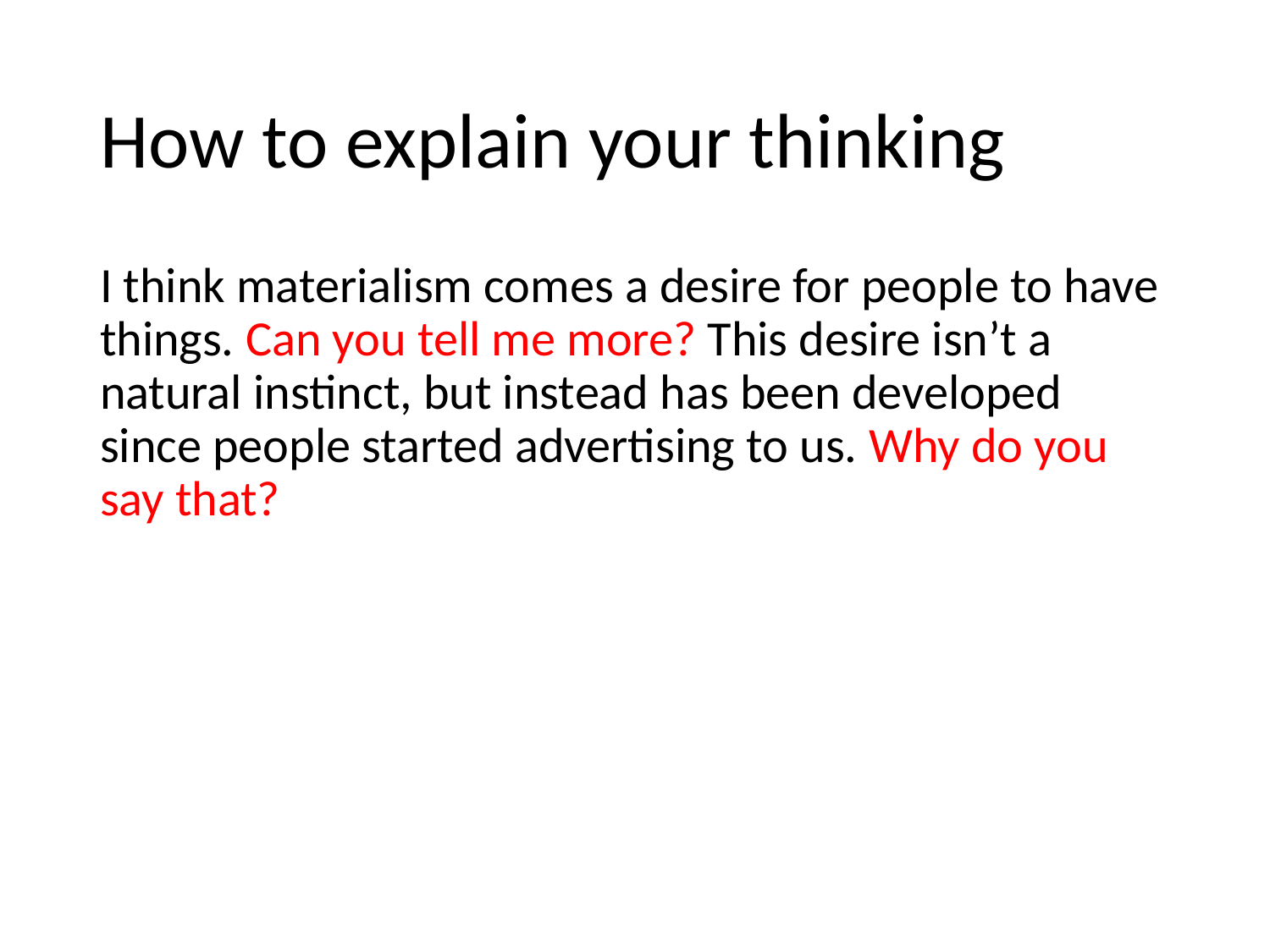

# How to explain your thinking
I think materialism comes a desire for people to have things. Can you tell me more? This desire isn’t a natural instinct, but instead has been developed since people started advertising to us. Why do you say that?